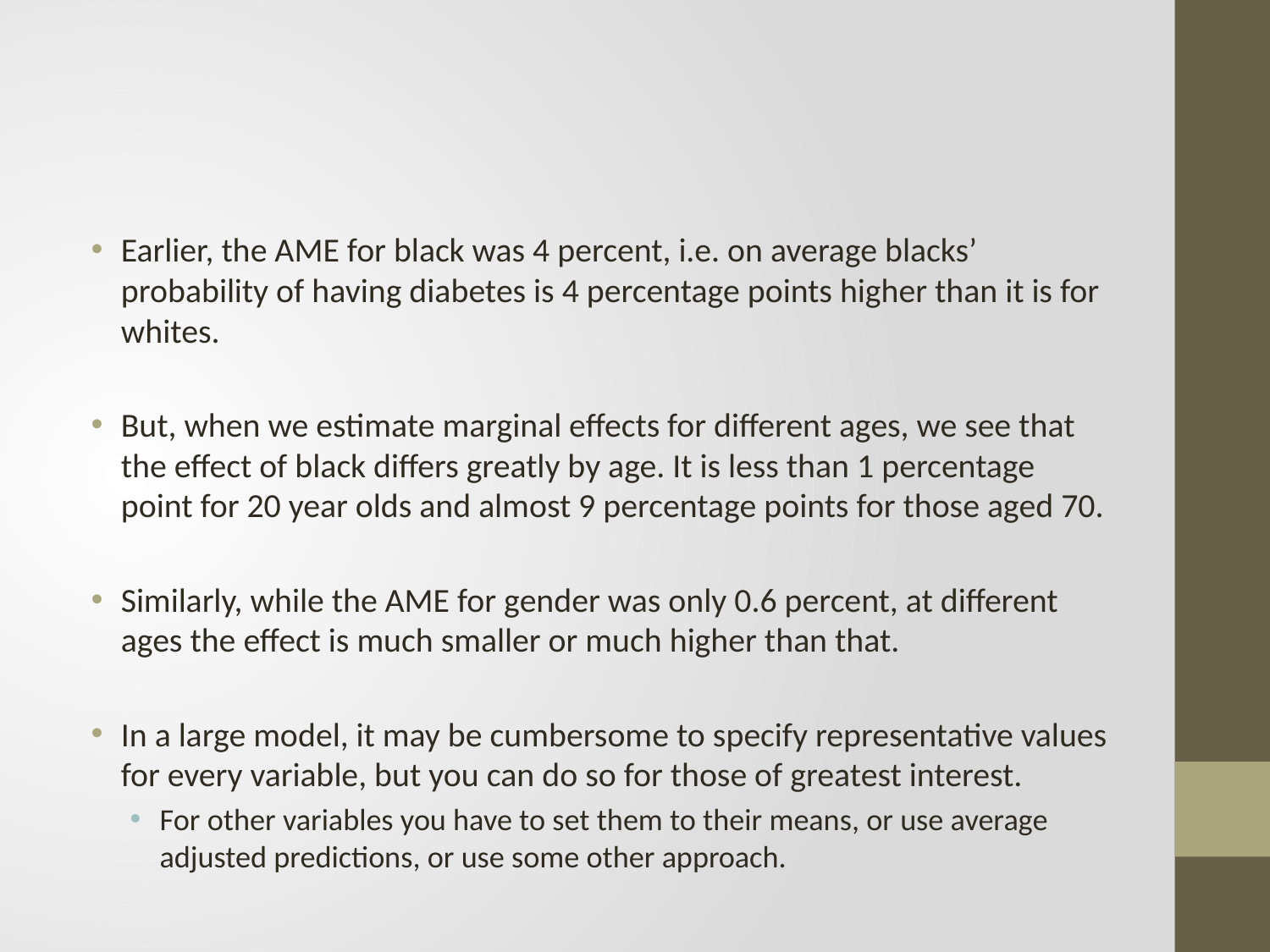

#
Earlier, the AME for black was 4 percent, i.e. on average blacks’ probability of having diabetes is 4 percentage points higher than it is for whites.

But, when we estimate marginal effects for different ages, we see that the effect of black differs greatly by age. It is less than 1 percentage point for 20 year olds and almost 9 percentage points for those aged 70.

Similarly, while the AME for gender was only 0.6 percent, at different ages the effect is much smaller or much higher than that.

In a large model, it may be cumbersome to specify representative values for every variable, but you can do so for those of greatest interest.
For other variables you have to set them to their means, or use average adjusted predictions, or use some other approach.